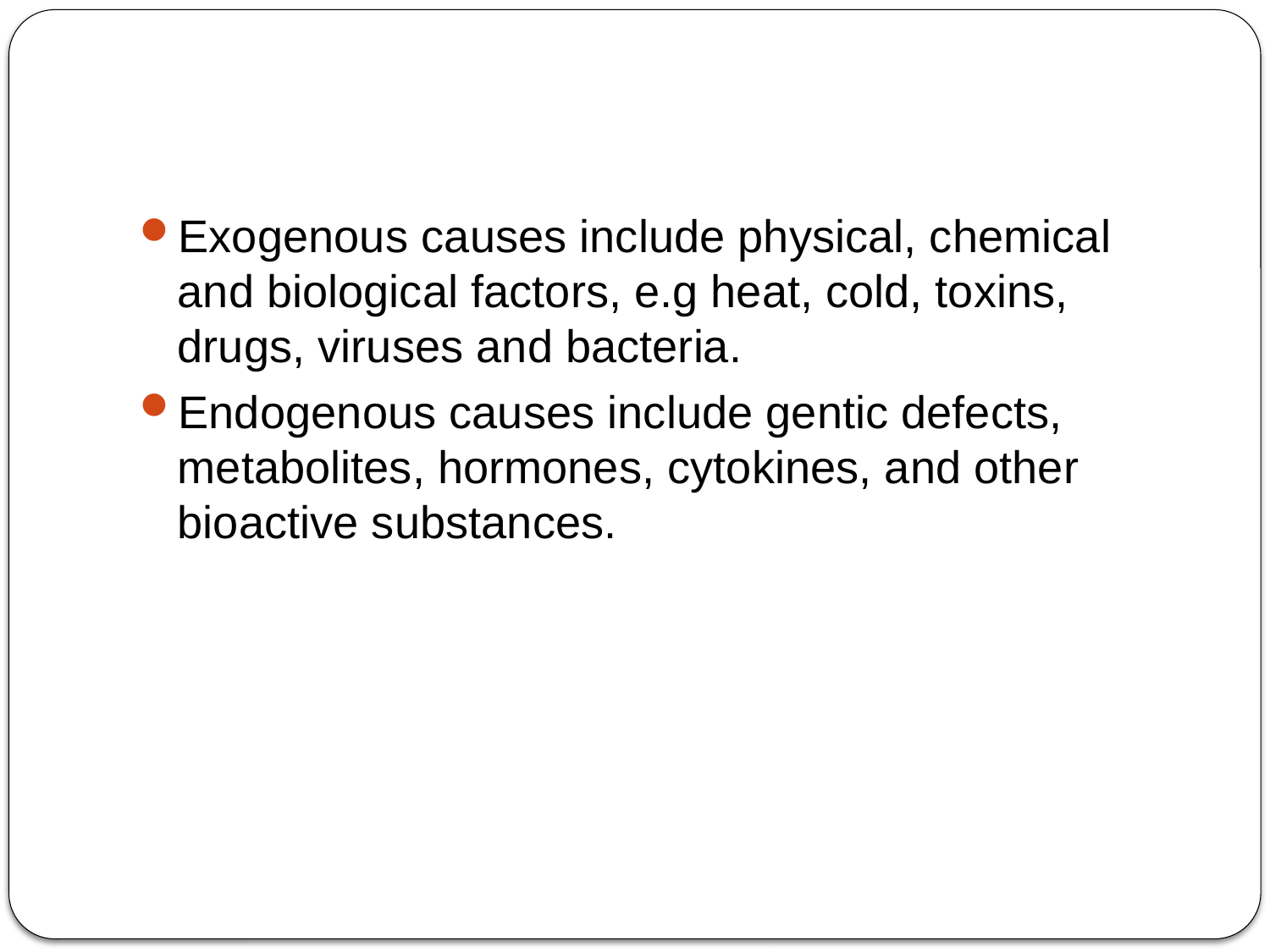

#
Exogenous causes include physical, chemical and biological factors, e.g heat, cold, toxins, drugs, viruses and bacteria.
Endogenous causes include gentic defects, metabolites, hormones, cytokines, and other bioactive substances.